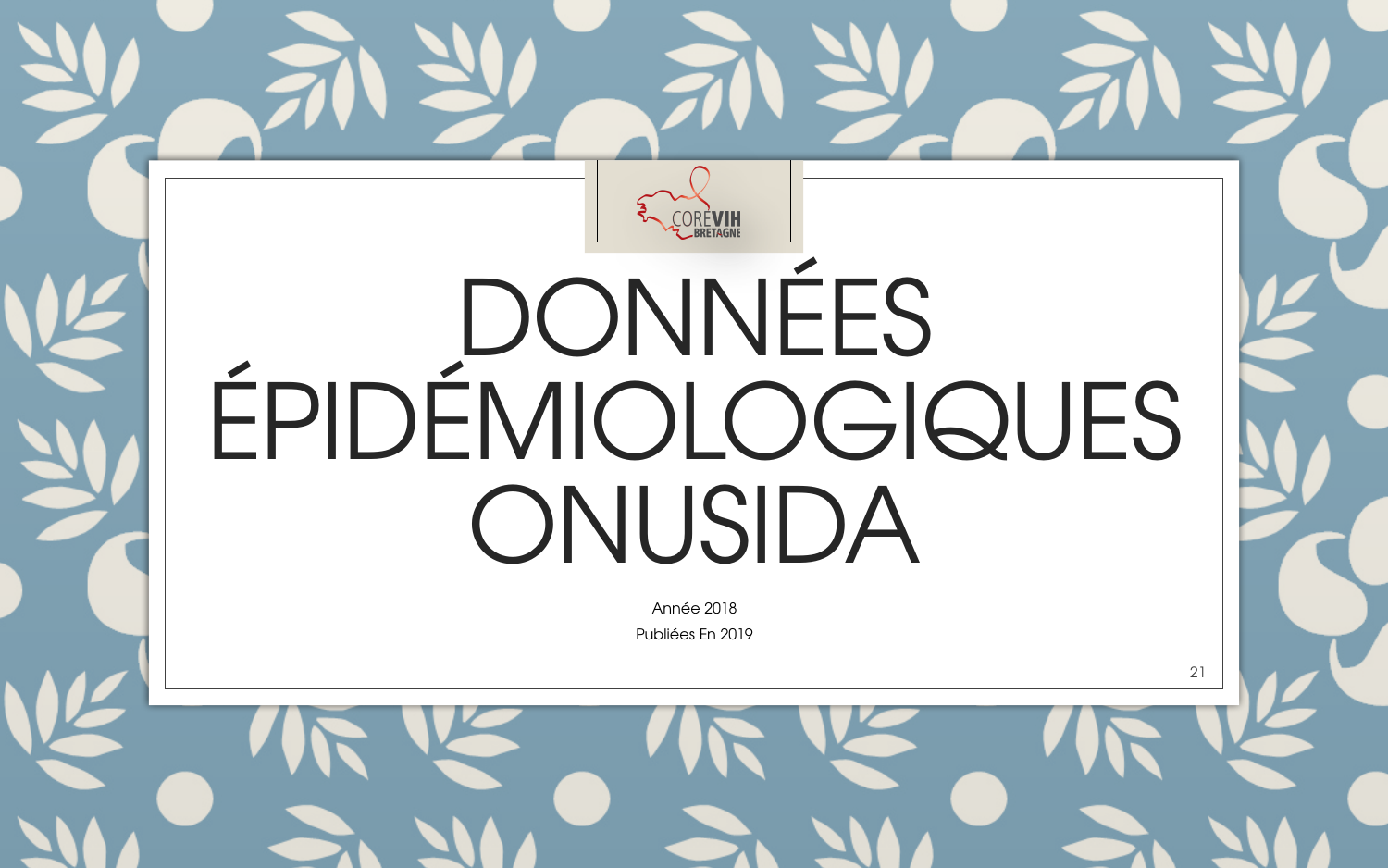

# Données épidémiologiques ONUSIDA
Année 2018
Publiées En 2019
21